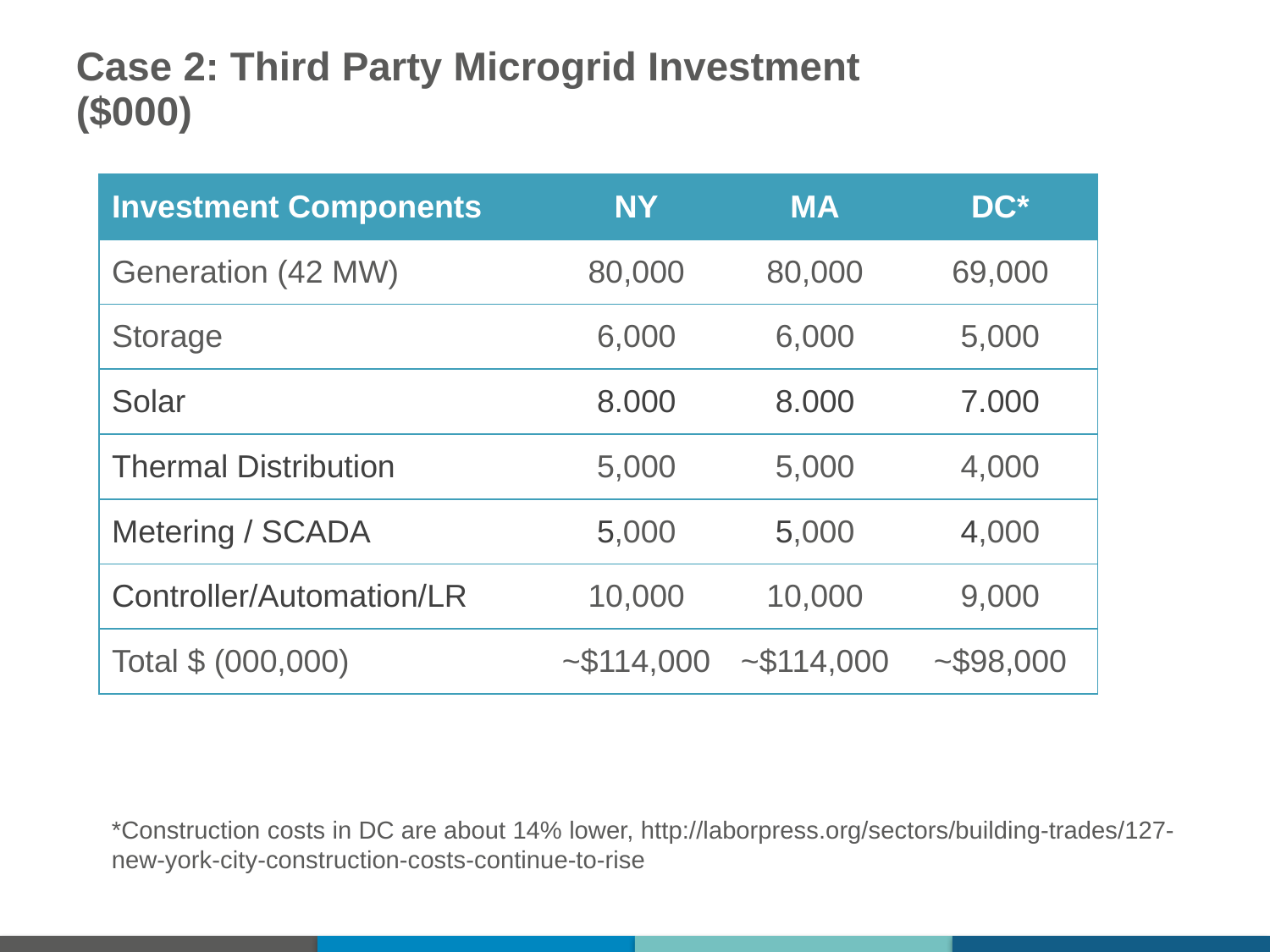

Case 2: Third Party Microgrid Investment
($000)
| Investment Components | NY | MA | DC\* |
| --- | --- | --- | --- |
| Generation (42 MW) | 80,000 | 80,000 | 69,000 |
| Storage | 6,000 | 6,000 | 5,000 |
| Solar | 8.000 | 8.000 | 7.000 |
| Thermal Distribution | 5,000 | 5,000 | 4,000 |
| Metering / SCADA | 5,000 | 5,000 | 4,000 |
| Controller/Automation/LR | 10,000 | 10,000 | 9,000 |
| Total $ (000,000) | ~$114,000 | ~$114,000 | ~$98,000 |
*Construction costs in DC are about 14% lower, http://laborpress.org/sectors/building-trades/127-new-york-city-construction-costs-continue-to-rise